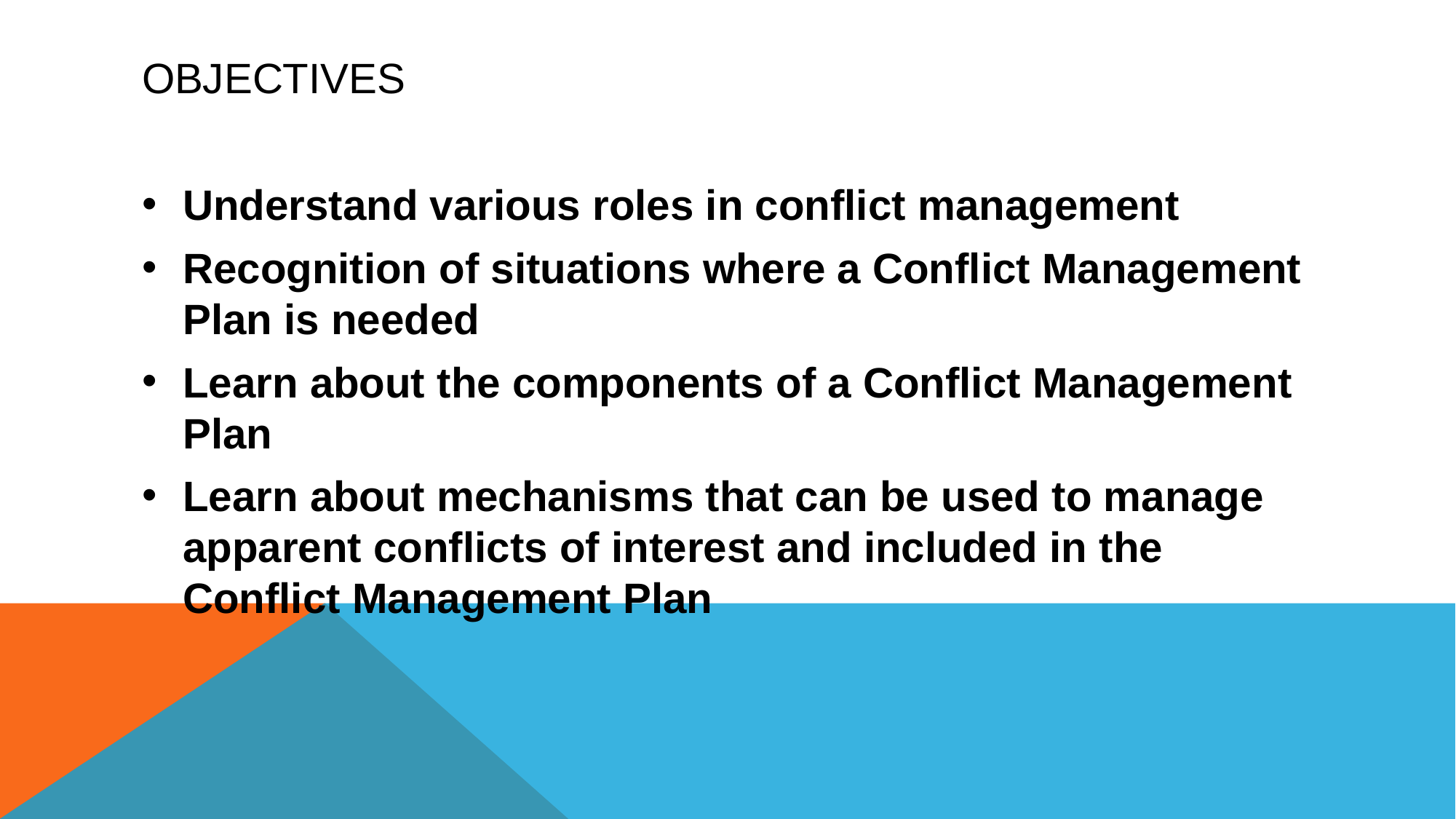

# OBJECTIVES

Understand various roles in conflict management
Recognition of situations where a Conflict Management Plan is needed
Learn about the components of a Conflict Management Plan
Learn about mechanisms that can be used to manage apparent conflicts of interest and included in the Conflict Management Plan